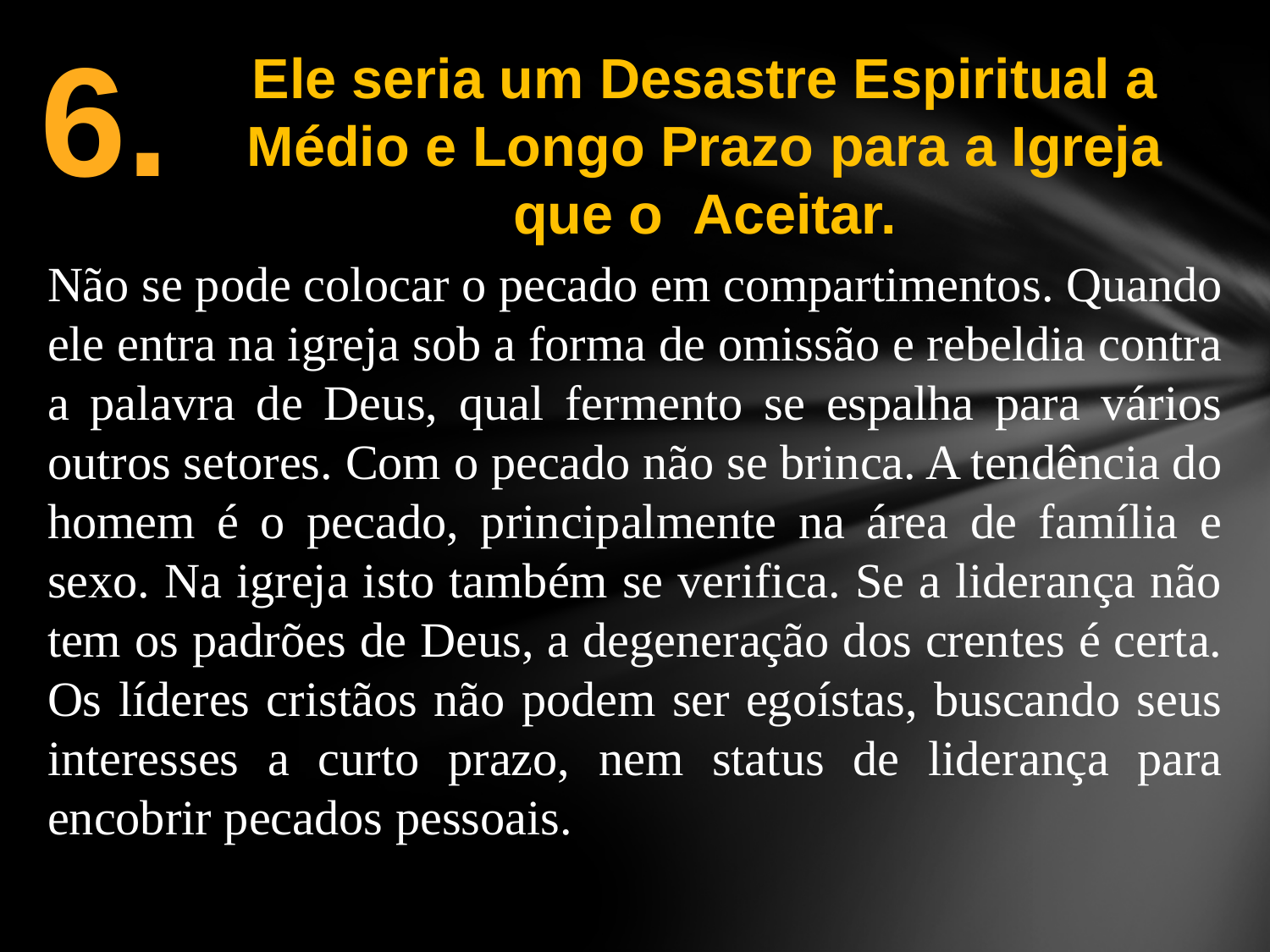

6.
Ele seria um Desastre Espiritual a Médio e Longo Prazo para a Igreja que o  Aceitar.
Não se pode colocar o pecado em compartimentos. Quando ele entra na igreja sob a forma de omissão e rebeldia contra a palavra de Deus, qual fermento se espalha para vários outros setores. Com o pecado não se brinca. A tendência do homem é o pecado, principalmente na área de família e sexo. Na igreja isto também se verifica. Se a liderança não tem os padrões de Deus, a degeneração dos crentes é certa. Os líderes cristãos não podem ser egoístas, buscando seus interesses a curto prazo, nem status de liderança para encobrir pecados pessoais.